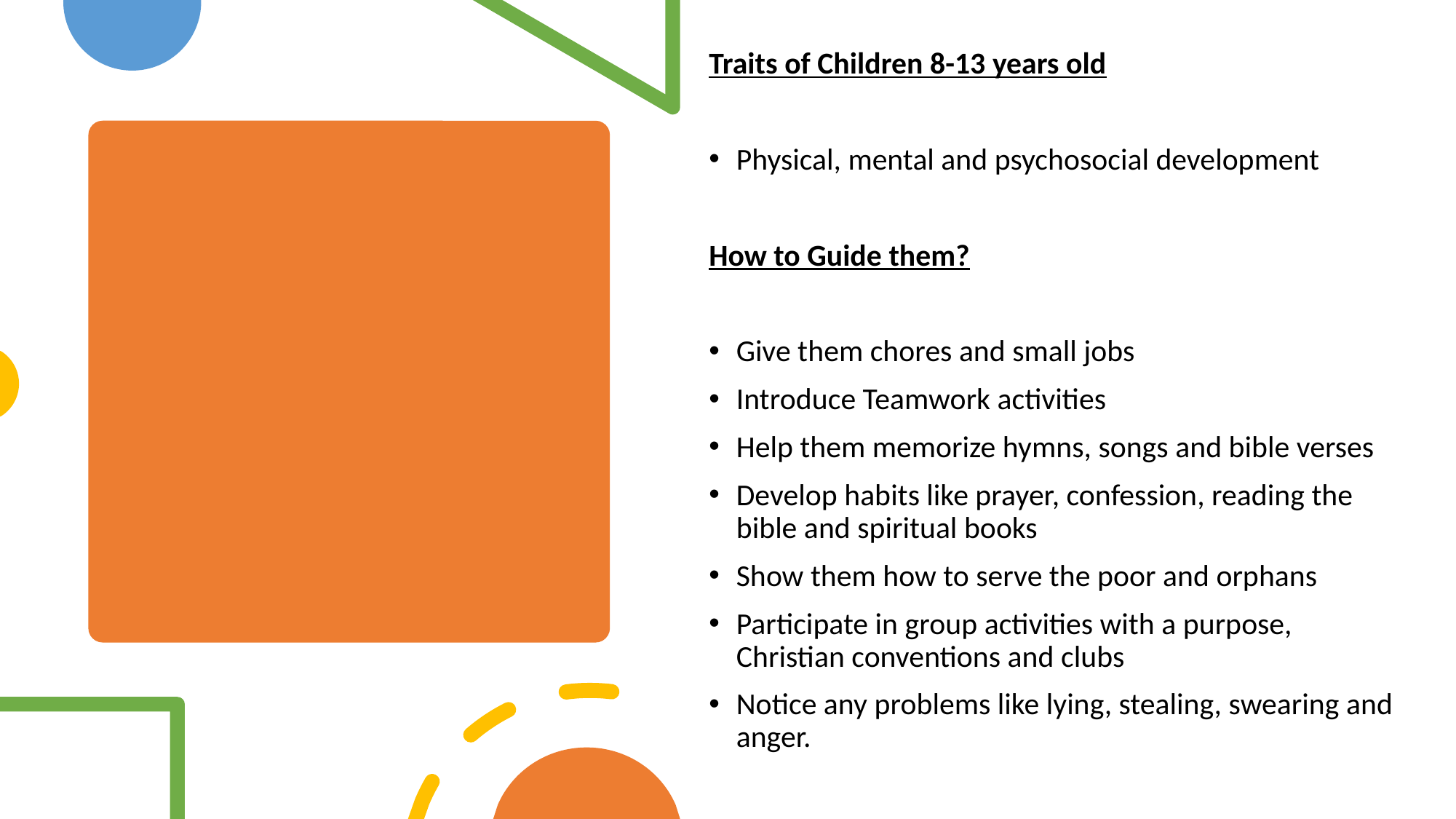

Traits of Children 8-13 years old

Physical, mental and psychosocial development

How to Guide them?

Give them chores and small jobs
Introduce Teamwork activities
Help them memorize hymns, songs and bible verses
Develop habits like prayer, confession, reading the bible and spiritual books
Show them how to serve the poor and orphans
Participate in group activities with a purpose, Christian conventions and clubs
Notice any problems like lying, stealing, swearing and anger.